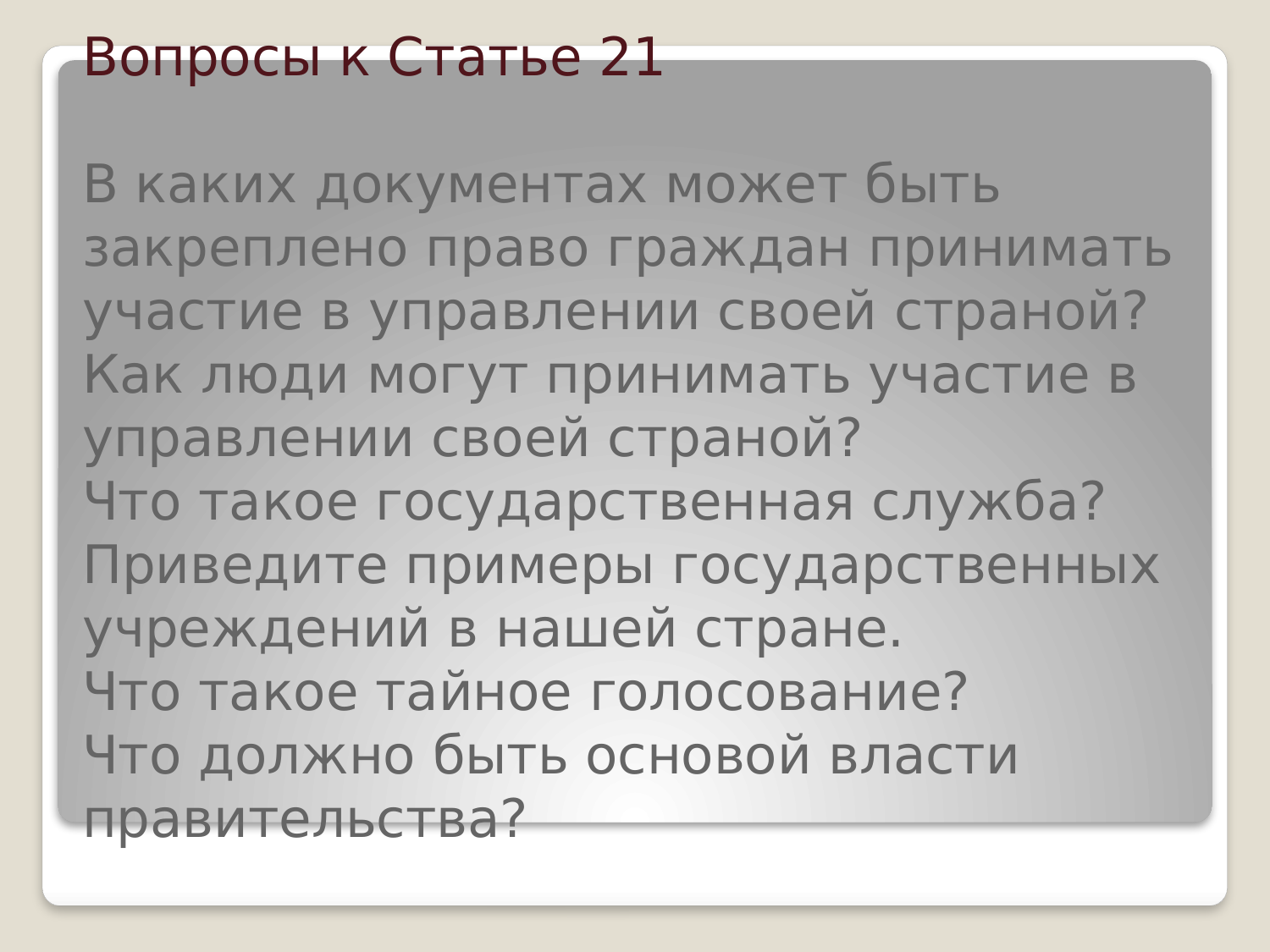

# Вопросы к Статье 21 В каких документах может быть закреплено право граж­дан принимать участие в управлении своей страной? Как люди могут принимать участие в управлении своей страной? Что такое государственная служба? Приведите примеры государственных учреждений в нашей стране. Что такое тайное голосование? Что должно быть основой власти правительства?